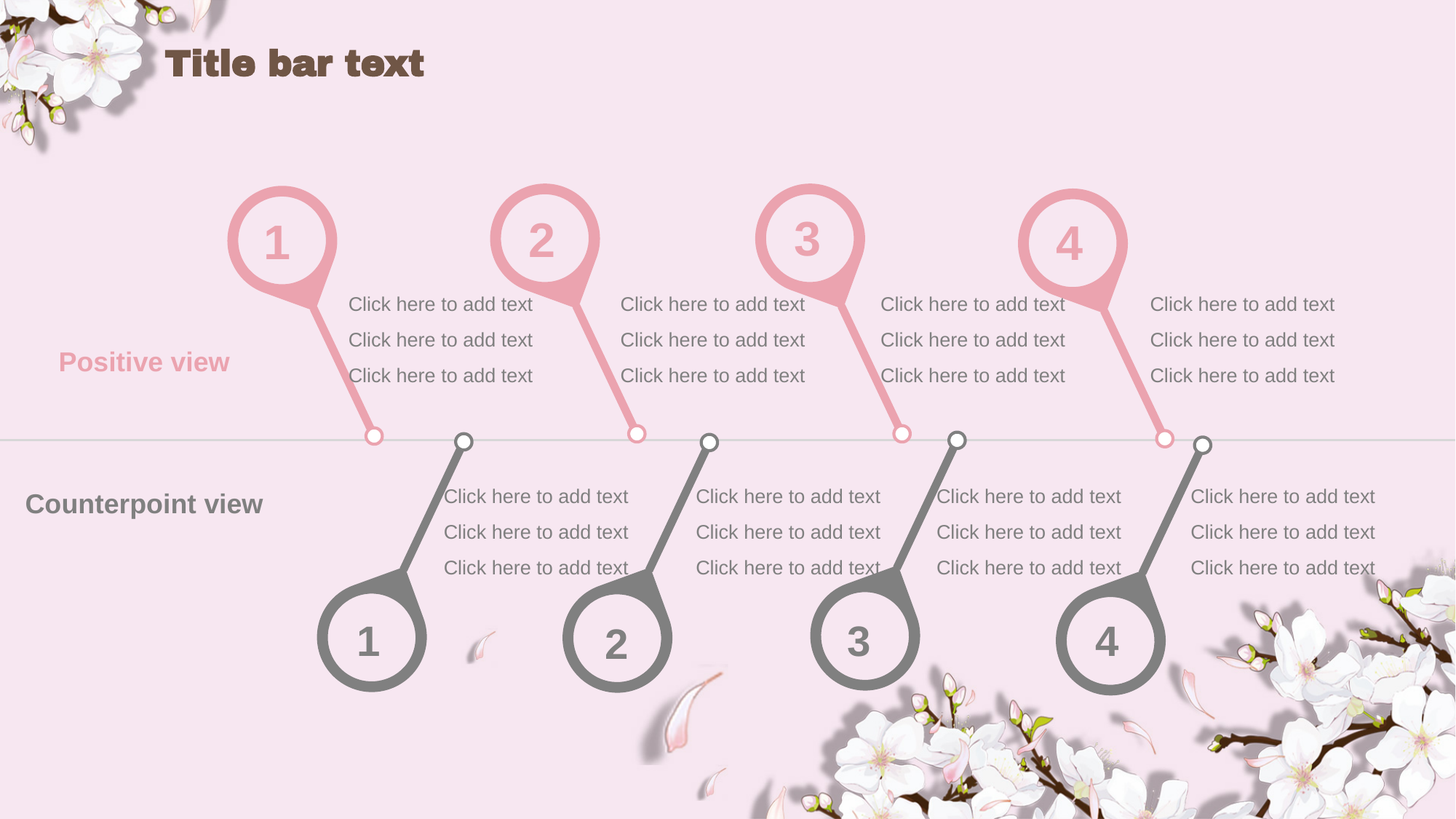

# Title bar text

2

3

1

4

Click here to add text
Click here to add text
Click here to add text
Click here to add text
Click here to add text
Click here to add text
Click here to add text
Click here to add text
Click here to add text
Click here to add text
Click here to add text
Click here to add text
Positive view

3

1

2

4
Click here to add text
Click here to add text
Click here to add text
Click here to add text
Click here to add text
Click here to add text
Click here to add text
Click here to add text
Click here to add text
Click here to add text
Click here to add text
Click here to add text
Counterpoint view